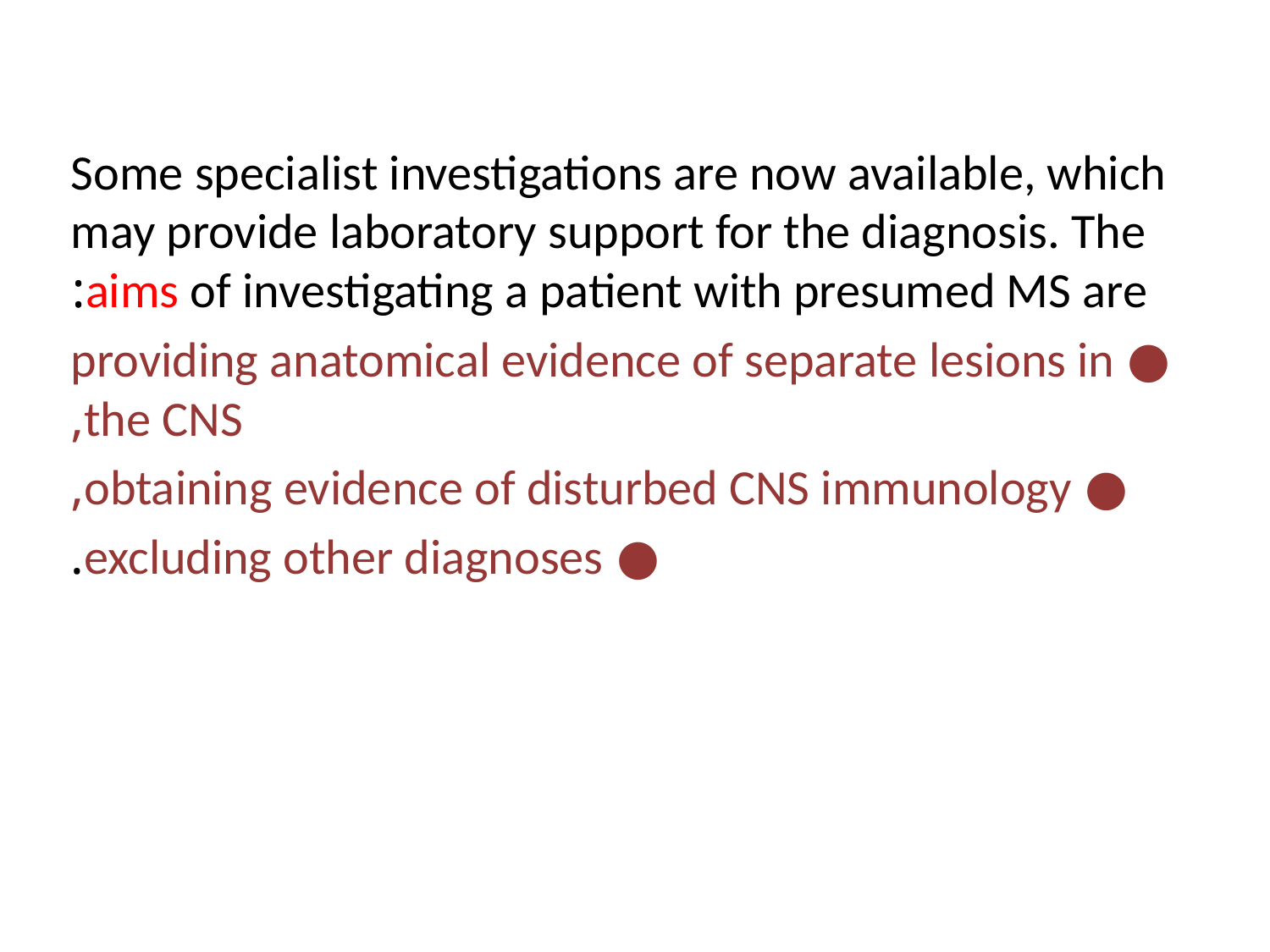

Some specialist investigations are now available, which may provide laboratory support for the diagnosis. The aims of investigating a patient with presumed MS are:
● providing anatomical evidence of separate lesions in the CNS,
● obtaining evidence of disturbed CNS immunology,
● excluding other diagnoses.